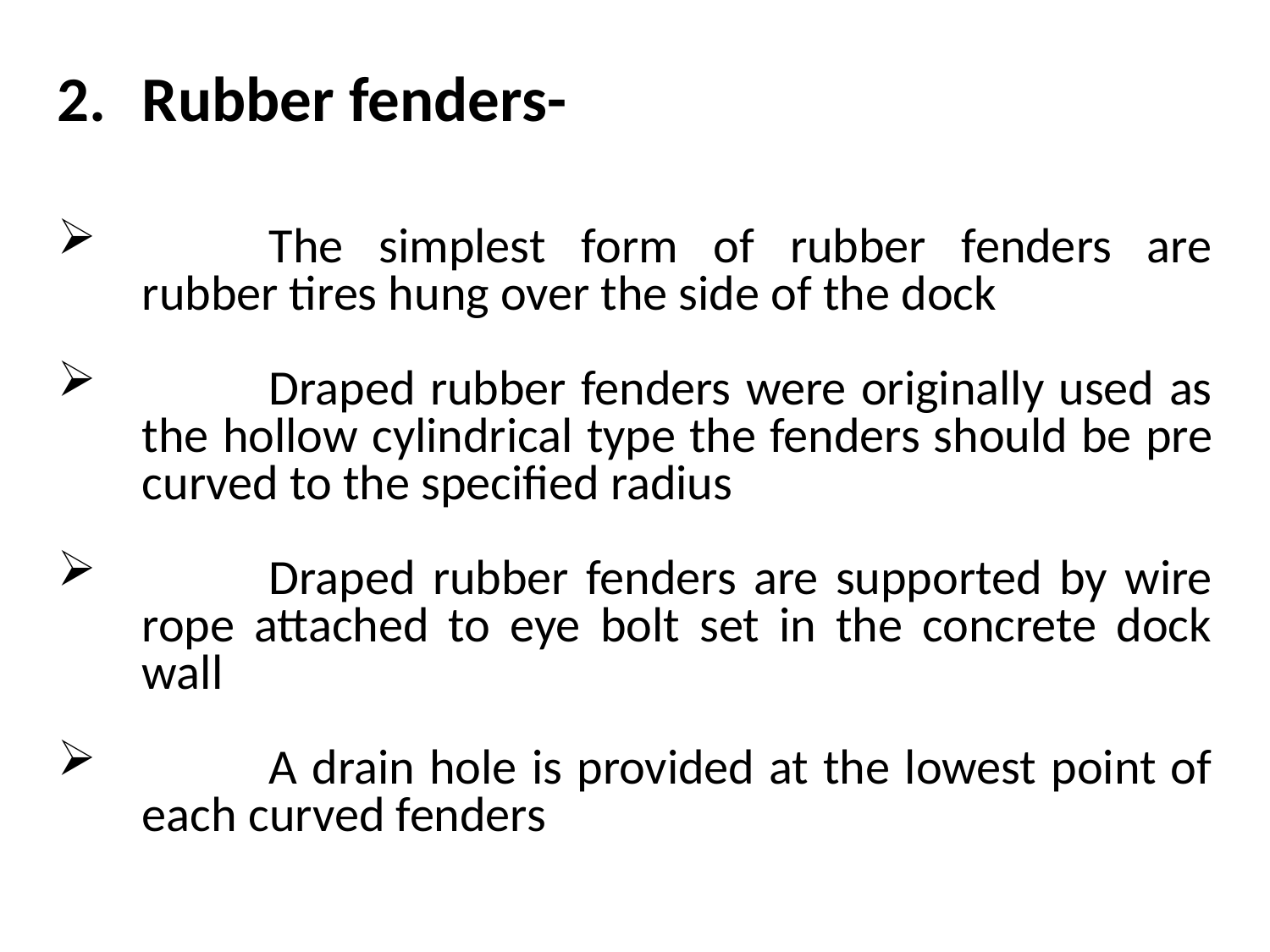

Rubber fenders-

	The simplest form of rubber fenders are rubber tires hung over the side of the dock

	Draped rubber fenders were originally used as the hollow cylindrical type the fenders should be pre curved to the specified radius

	Draped rubber fenders are supported by wire rope attached to eye bolt set in the concrete dock wall

	A drain hole is provided at the lowest point of each curved fenders